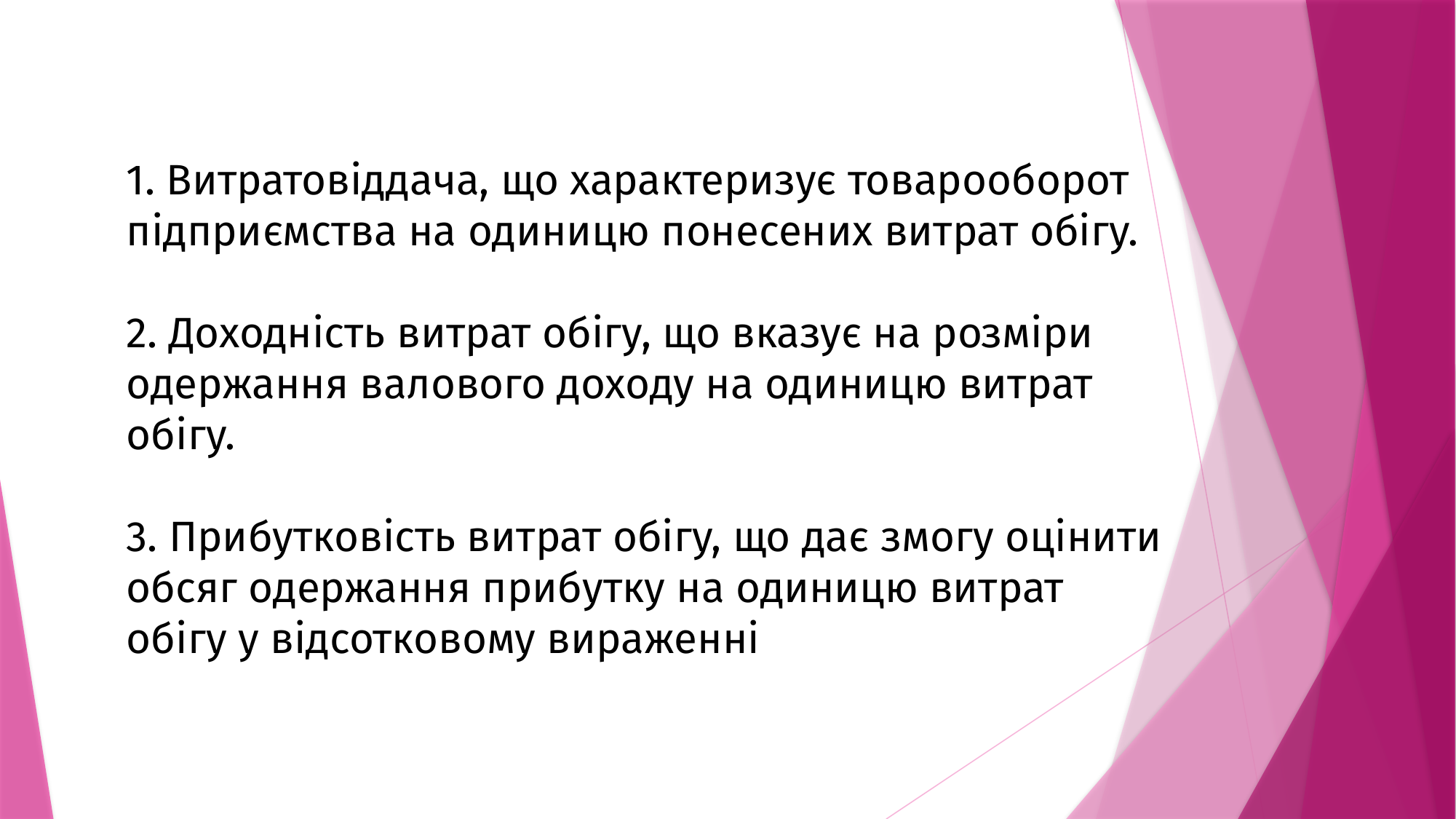

1. Витратовіддача, що характеризує товарооборот підприємства на одиницю понесених витрат обігу.

2. Доходність витрат обігу, що вказує на розміри одержання валового доходу на одиницю витрат обігу.

3. Прибутковість витрат обігу, що дає змогу оцінити обсяг одержання прибутку на одиницю витрат обігу у відсотковому вираженні